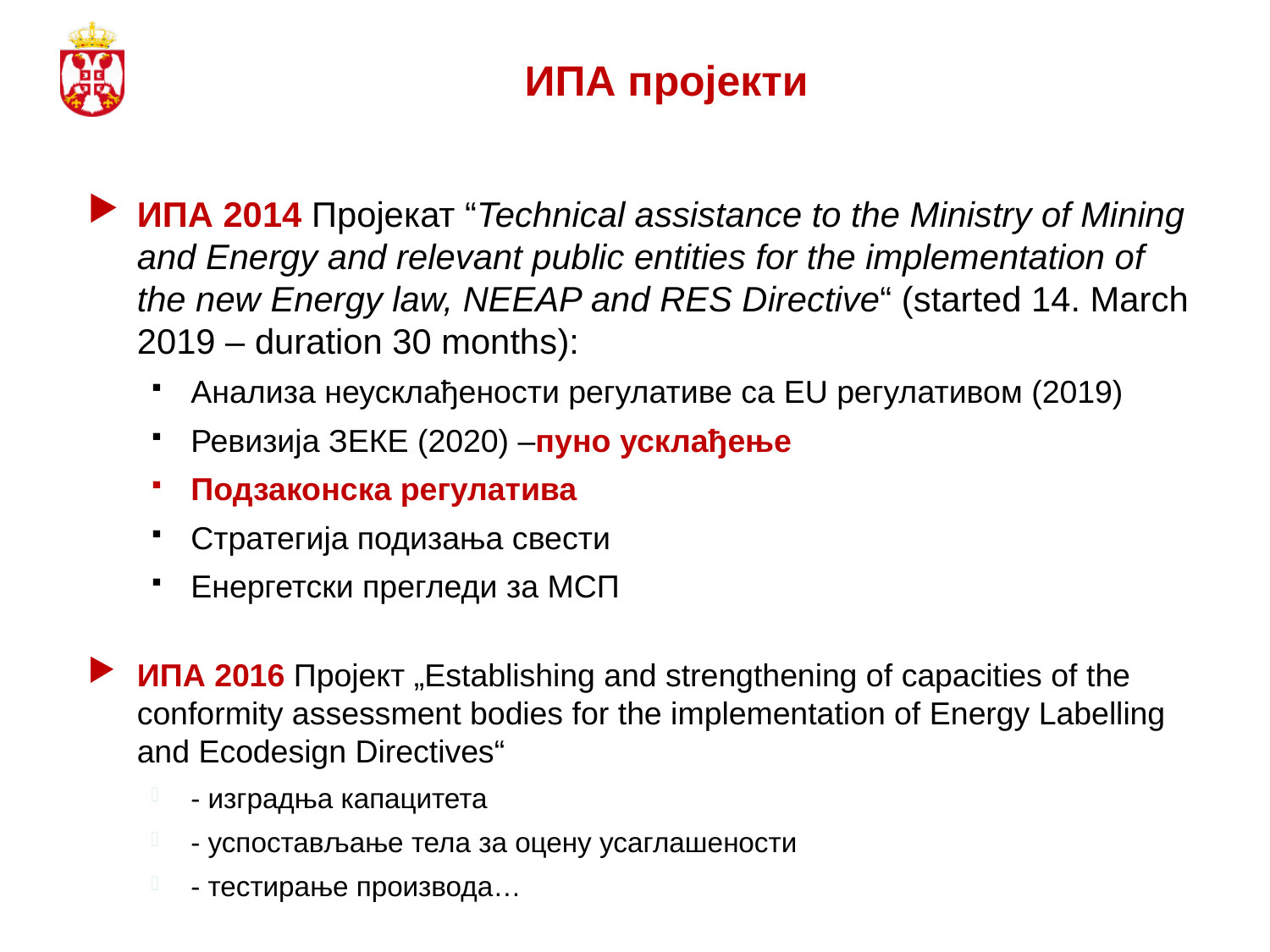

# ИПА пројекти

ИПА 2014 Пројекат “Technical assistance to the Ministry of Mining and Energy and relevant public entities for the implementation of the new Energy law, NEEAP and RES Directive“ (started 14. March 2019 – duration 30 months):
Анализа неусклађености регулативе са EU регулативом (2019)
Ревизија ЗЕКЕ (2020) –пуно усклађење
Подзаконска регулатива
Стратегија подизања свести
Енергетски прегледи за МСП

ИПА 2016 Пројект „Establishing and strengthening of capacities of the conformity assessment bodies for the implementation of Energy Labelling and Ecodesign Directives“
- изградња капацитета
- успостављање тела за оцену усаглашености
- тестирање производа…